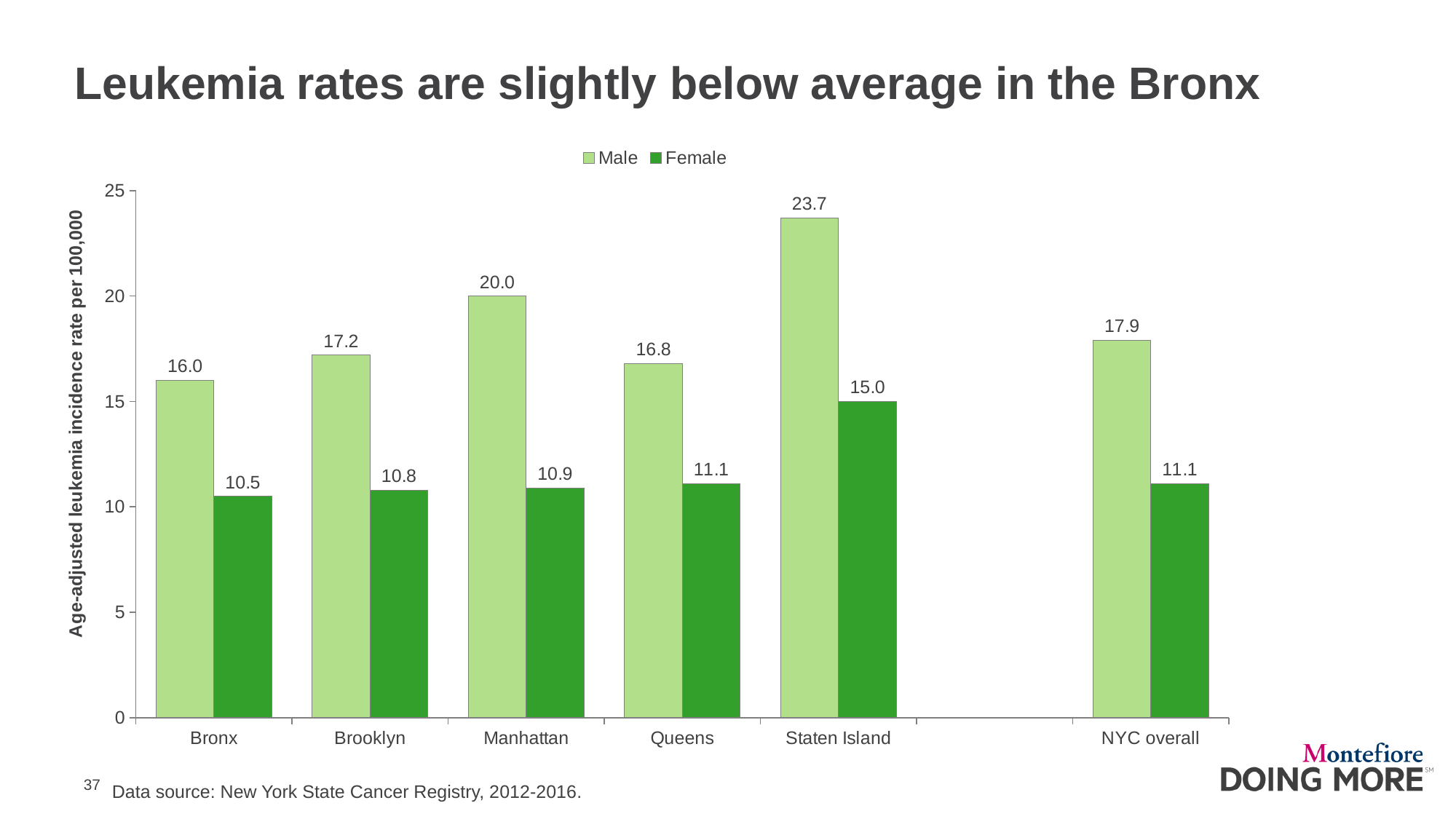

# Leukemia rates are slightly below average in the Bronx

### Chart

| Category | Male | Female |
|---|---|---|
| Bronx | 16.0 | 10.5 |
| Brooklyn | 17.2 | 10.8 |
| Manhattan | 20.0 | 10.9 |
| Queens | 16.8 | 11.1 |
| Staten Island | 23.7 | 15.0 |
|  | None | None |
| NYC overall | 17.9 | 11.1 |
Data source: New York State Cancer Registry, 2012-2016.